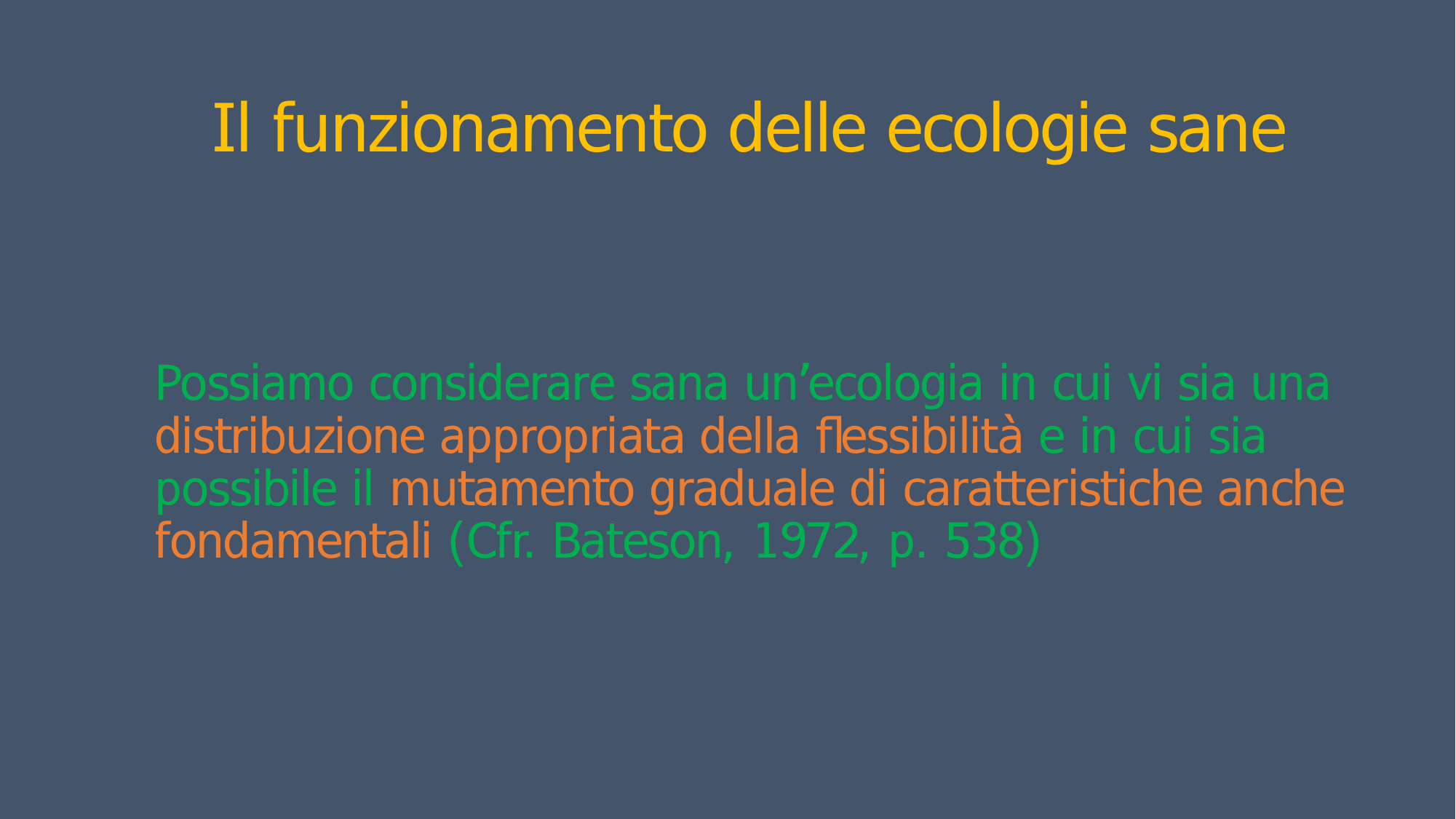

# Il funzionamento delle ecologie sane
Possiamo considerare sana un’ecologia in cui vi sia una distribuzione appropriata della flessibilità e in cui sia possibile il mutamento graduale di caratteristiche anche fondamentali (Cfr. Bateson, 1972, p. 538)